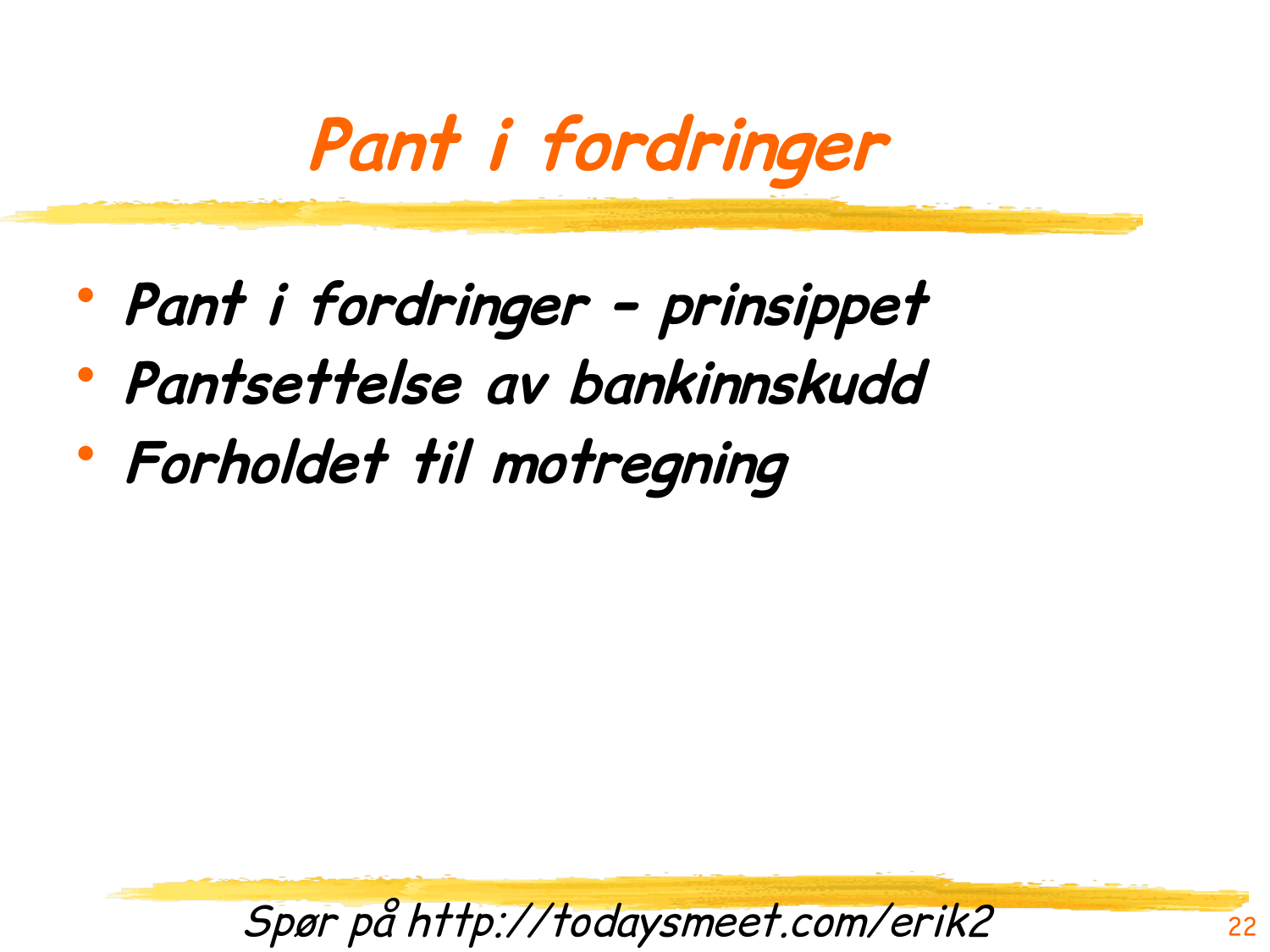

# Pant i fordringer
Pant i fordringer – prinsippet
Pantsettelse av bankinnskudd
Forholdet til motregning
22